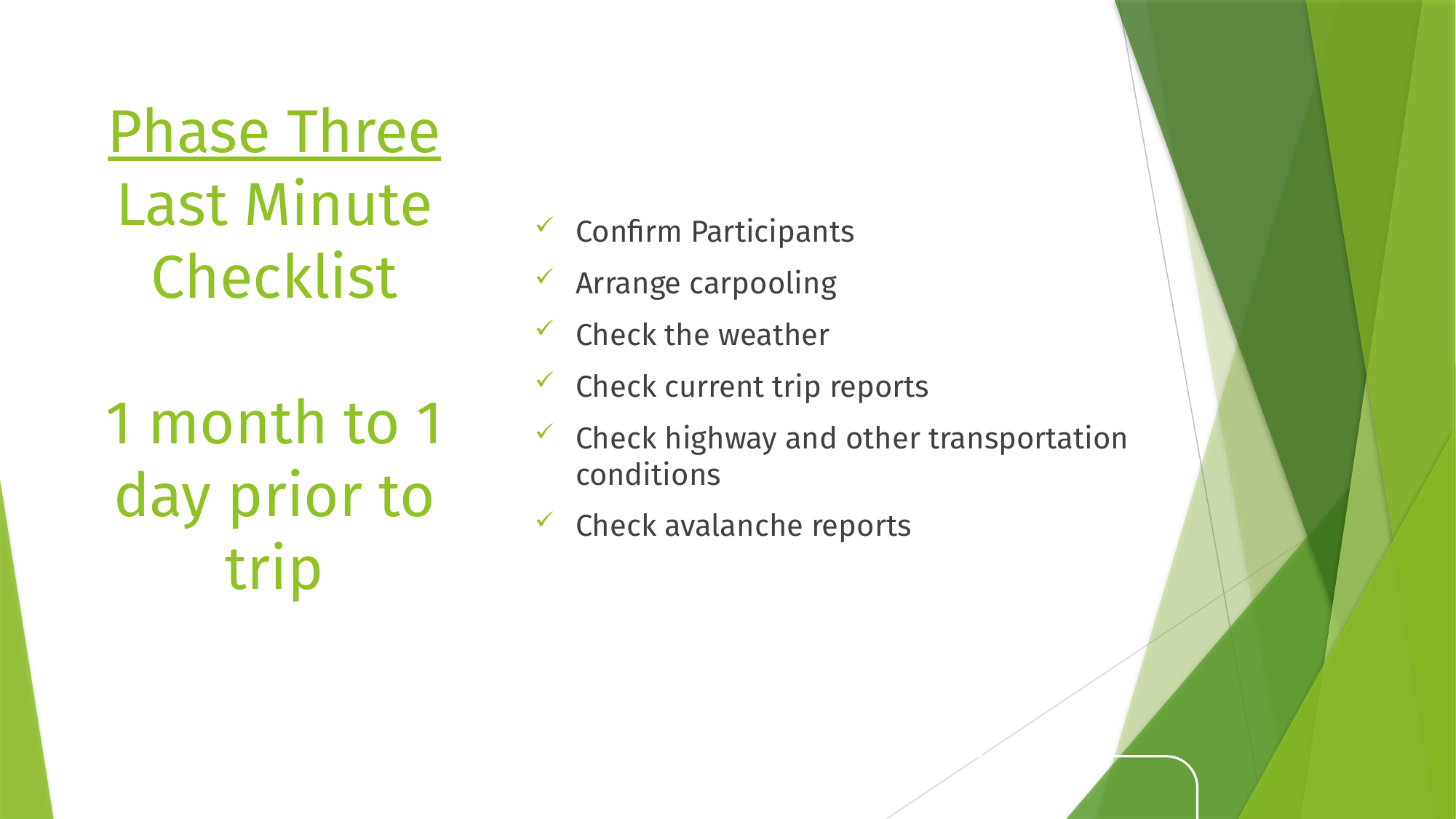

# Phase Three Last Minute Checklist 1 month to 1 day prior to trip

Confirm Participants
Arrange carpooling
Check the weather
Check current trip reports
Check highway and other transportation conditions
Check avalanche reports